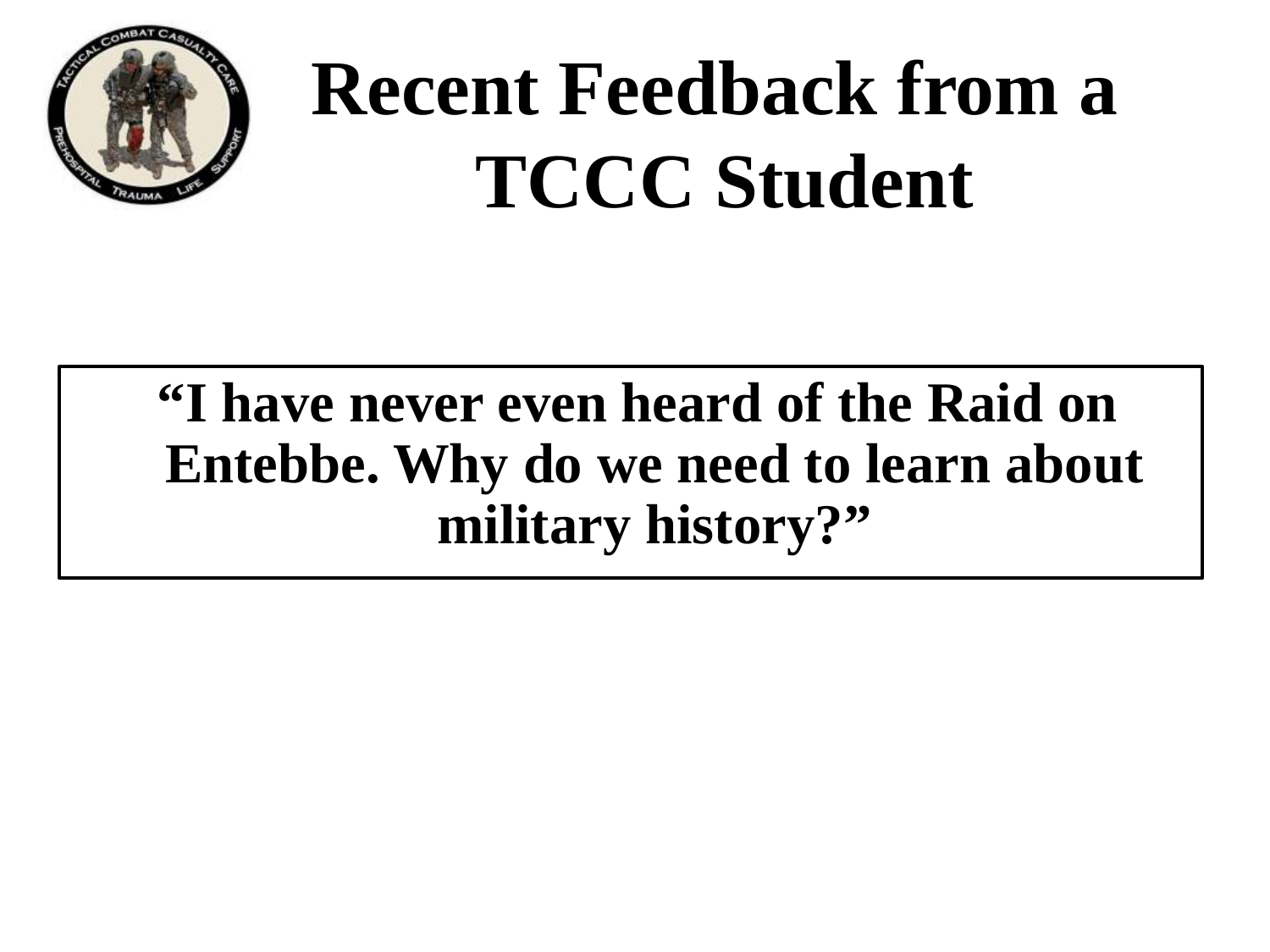

# Recent Feedback from a TCCC Student
 “I have never even heard of the Raid on Entebbe. Why do we need to learn about military history?”